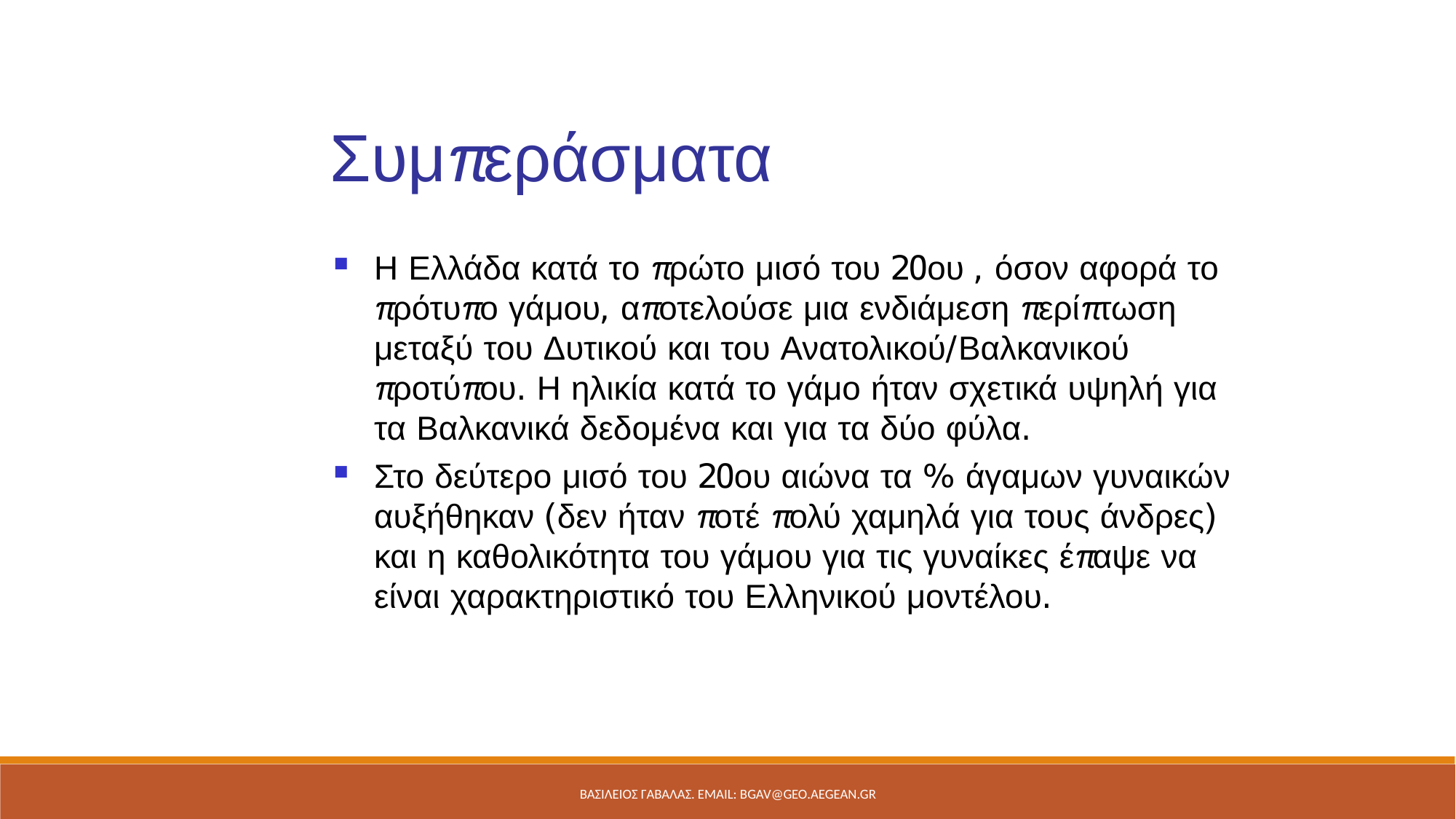

Συμπεράσματα
Η Ελλάδα κατά το πρώτο μισό του 20ου , όσον αφορά το πρότυπο γάμου, αποτελούσε μια ενδιάμεση περίπτωση μεταξύ του Δυτικού και του Ανατολικού/Βαλκανικού προτύπου. Η ηλικία κατά το γάμο ήταν σχετικά υψηλή για τα Βαλκανικά δεδομένα και για τα δύο φύλα.
Στο δεύτερο μισό του 20ου αιώνα τα % άγαμων γυναικών αυξήθηκαν (δεν ήταν ποτέ πολύ χαμηλά για τους άνδρες) και η καθολικότητα του γάμου για τις γυναίκες έπαψε να είναι χαρακτηριστικό του Ελληνικού μοντέλου.

ΒΑΣΙΛΕΙΟΣ ΓΑΒΑΛΑΣ. Email: bgav@geo.aegean.gr